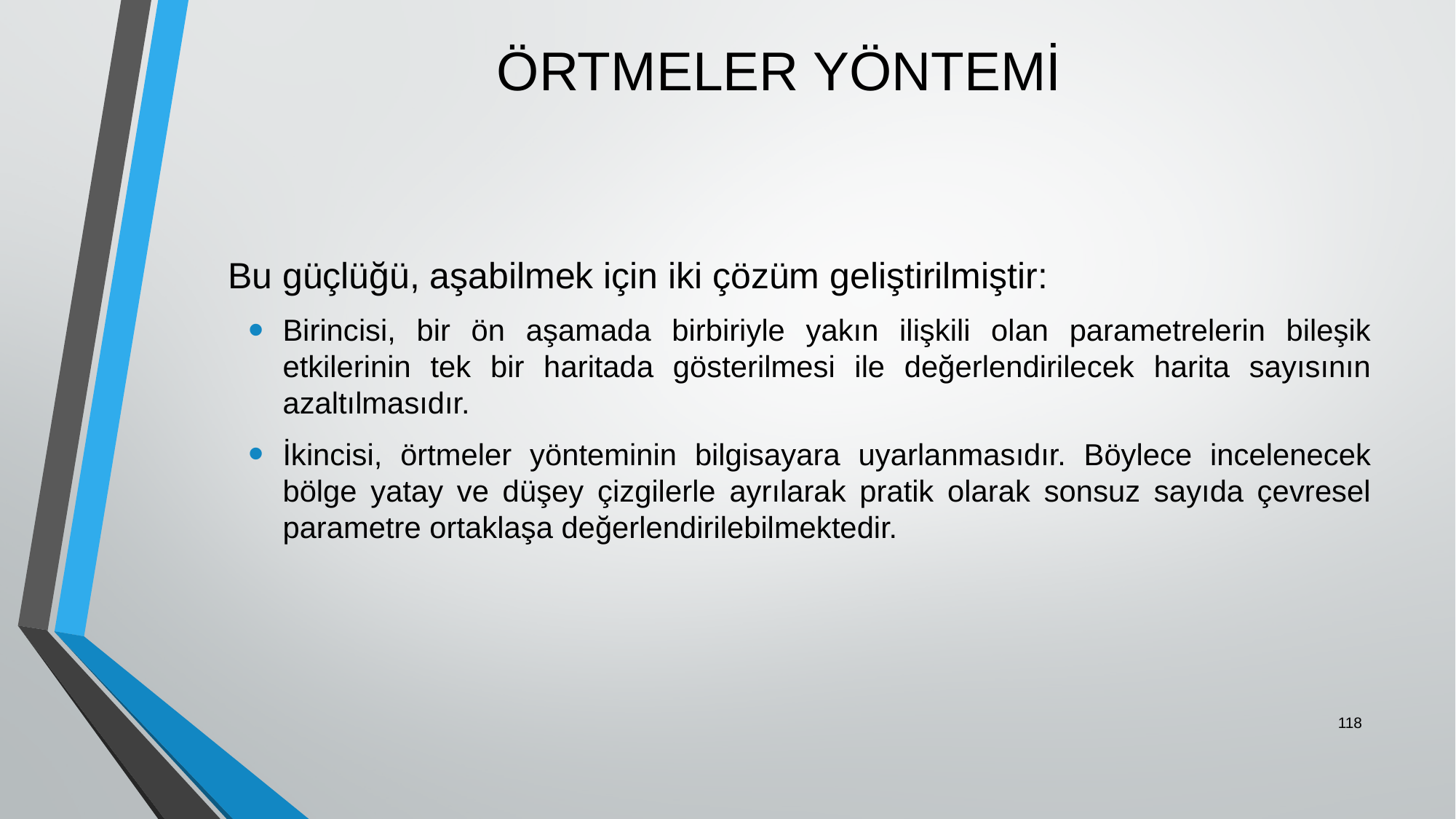

# ÖRTMELER YÖNTEMİ
	Bu güçlüğü, aşabilmek için iki çözüm geliştirilmiştir:
Birincisi, bir ön aşamada birbiriyle yakın ilişkili olan parametrelerin bileşik etkilerinin tek bir haritada gösterilmesi ile değerlendirilecek harita sayısının azaltılmasıdır.
İkincisi, örtmeler yönteminin bilgisayara uyarlanmasıdır. Böylece incelenecek bölge yatay ve düşey çizgilerle ayrılarak pratik olarak sonsuz sayıda çevresel parametre ortaklaşa değerlendirilebilmektedir.
118